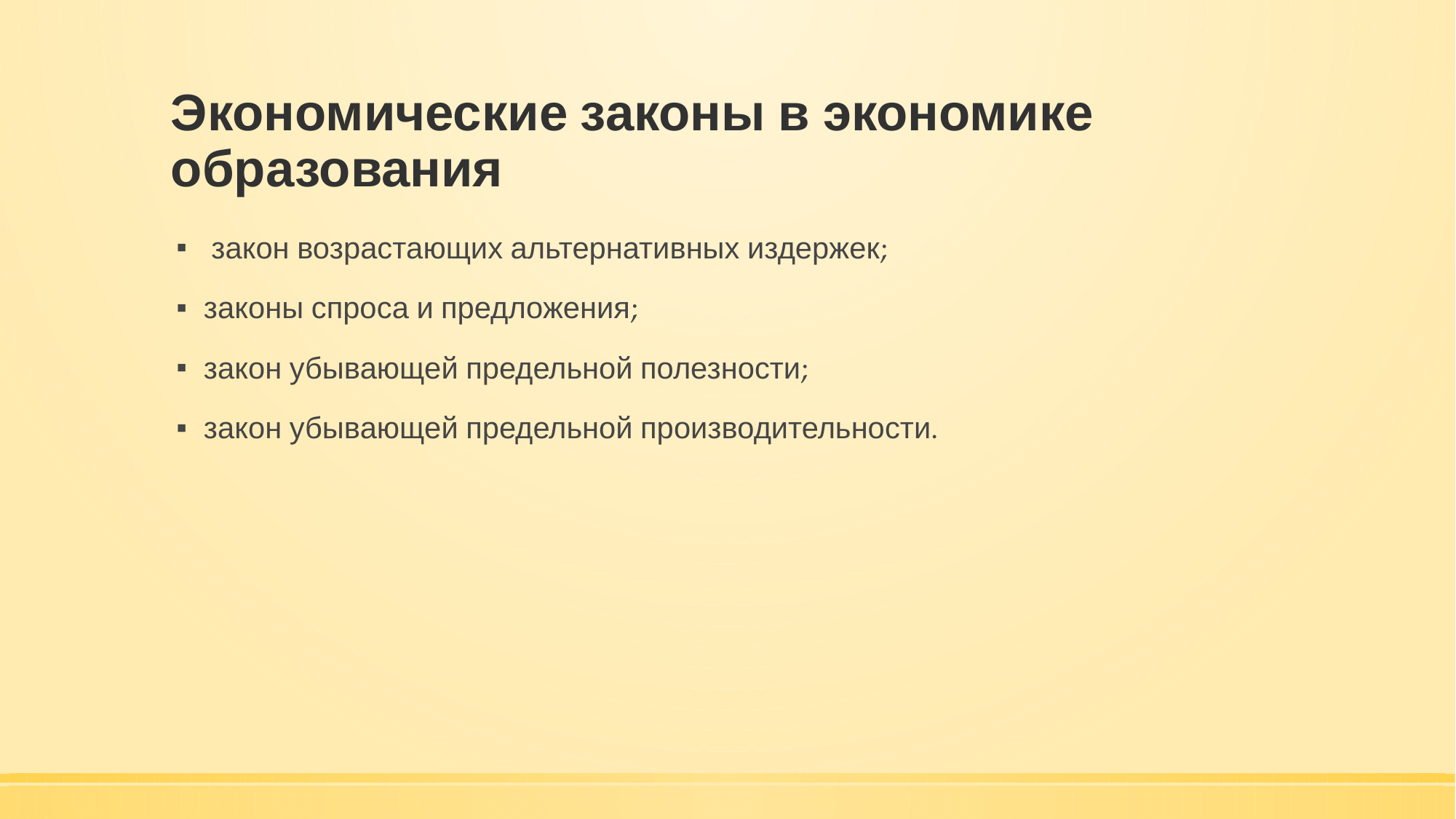

# Экономические законы в экономике образования
 закон возрастающих альтернативных издержек;
законы спроса и предложения;
закон убывающей предельной полезности;
закон убывающей предельной производительности.